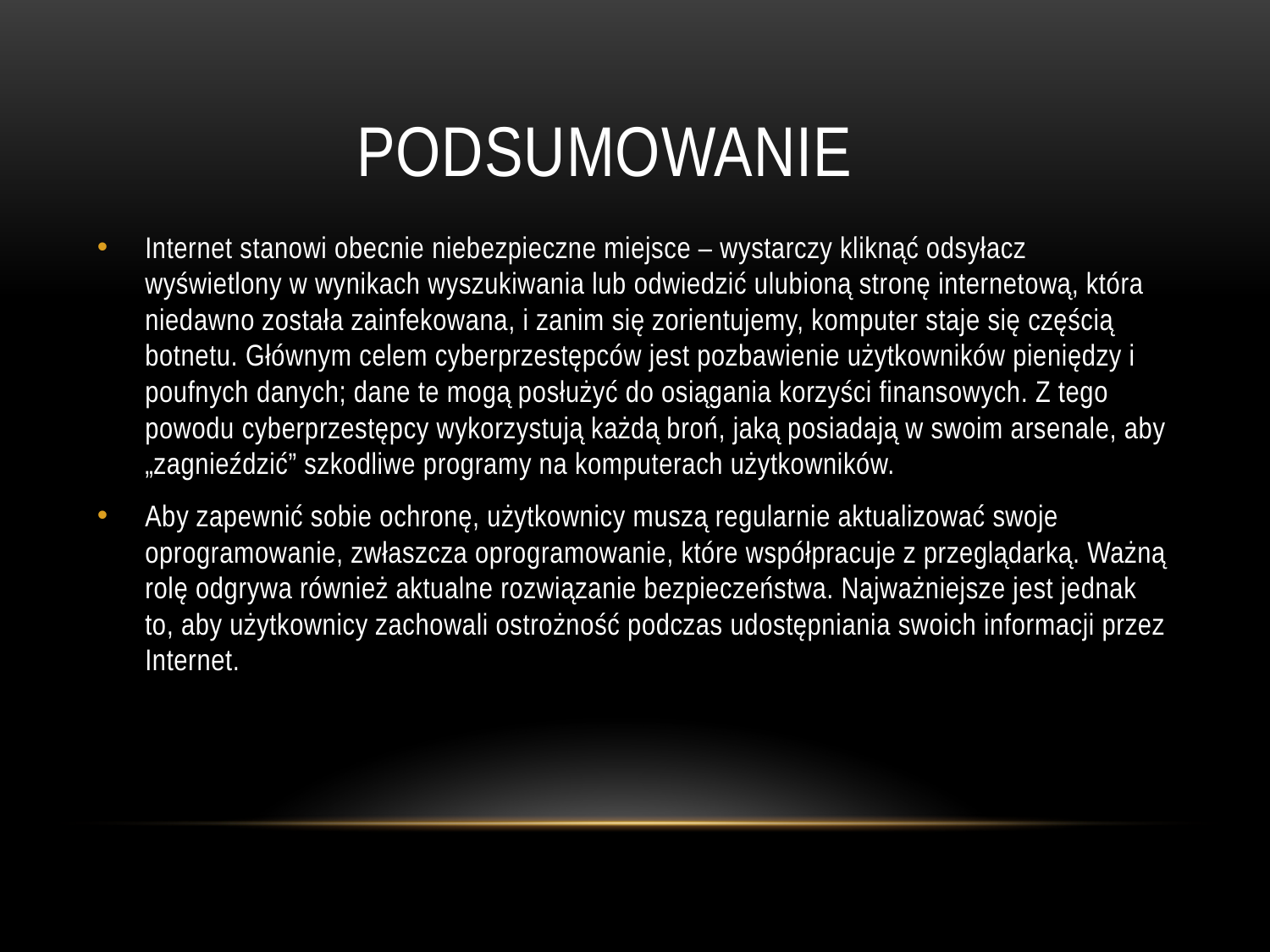

# Podsumowanie
Internet stanowi obecnie niebezpieczne miejsce – wystarczy kliknąć odsyłacz wyświetlony w wynikach wyszukiwania lub odwiedzić ulubioną stronę internetową, która niedawno została zainfekowana, i zanim się zorientujemy, komputer staje się częścią botnetu. Głównym celem cyberprzestępców jest pozbawienie użytkowników pieniędzy i poufnych danych; dane te mogą posłużyć do osiągania korzyści finansowych. Z tego powodu cyberprzestępcy wykorzystują każdą broń, jaką posiadają w swoim arsenale, aby „zagnieździć” szkodliwe programy na komputerach użytkowników.
Aby zapewnić sobie ochronę, użytkownicy muszą regularnie aktualizować swoje oprogramowanie, zwłaszcza oprogramowanie, które współpracuje z przeglądarką. Ważną rolę odgrywa również aktualne rozwiązanie bezpieczeństwa. Najważniejsze jest jednak to, aby użytkownicy zachowali ostrożność podczas udostępniania swoich informacji przez Internet.